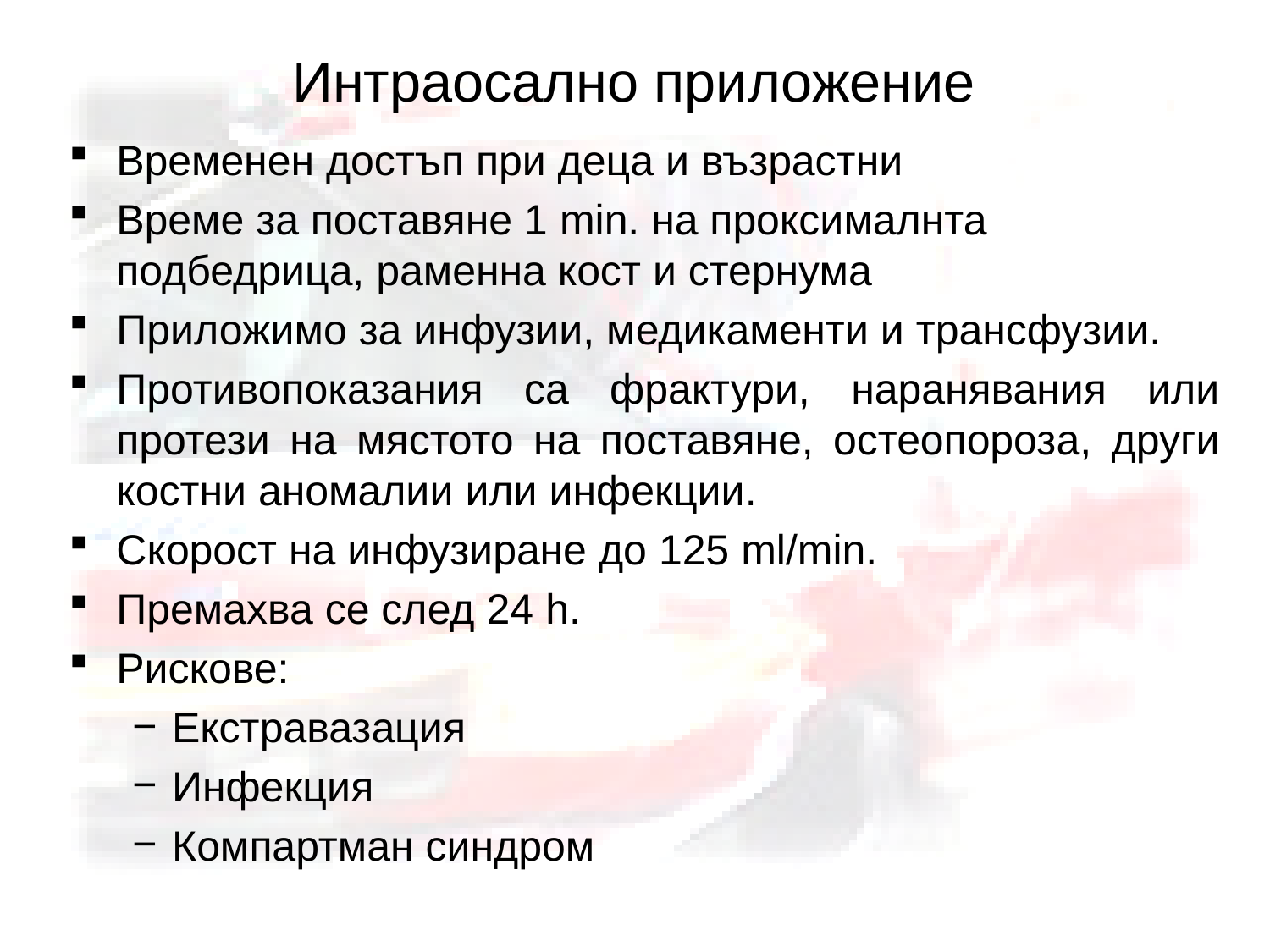

# Интраосално приложение
Временен достъп при деца и възрастни
Време за поставяне 1 min. на проксималнта подбедрица, раменна кост и стернума
Приложимо за инфузии, медикаменти и трансфузии.
Противопоказания са фрактури, наранявания или протези на мястото на поставяне, остеопороза, други костни аномалии или инфекции.
Скорост на инфузиране до 125 ml/min.
Премахва се след 24 h.
Рискове:
Екстравазация
Инфекция
Компартман синдром